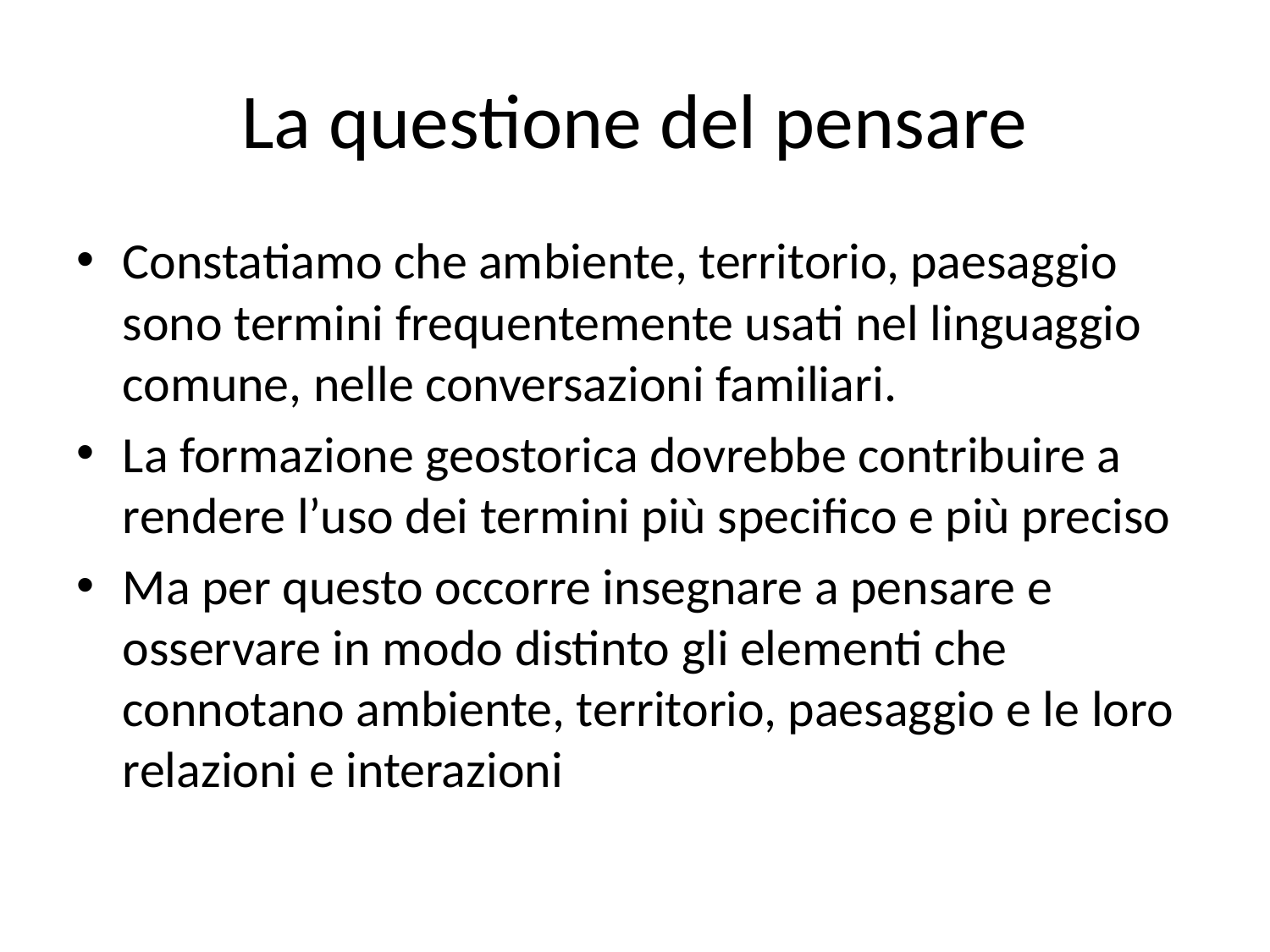

# La questione del pensare
Constatiamo che ambiente, territorio, paesaggio sono termini frequentemente usati nel linguaggio comune, nelle conversazioni familiari.
La formazione geostorica dovrebbe contribuire a rendere l’uso dei termini più specifico e più preciso
Ma per questo occorre insegnare a pensare e osservare in modo distinto gli elementi che connotano ambiente, territorio, paesaggio e le loro relazioni e interazioni